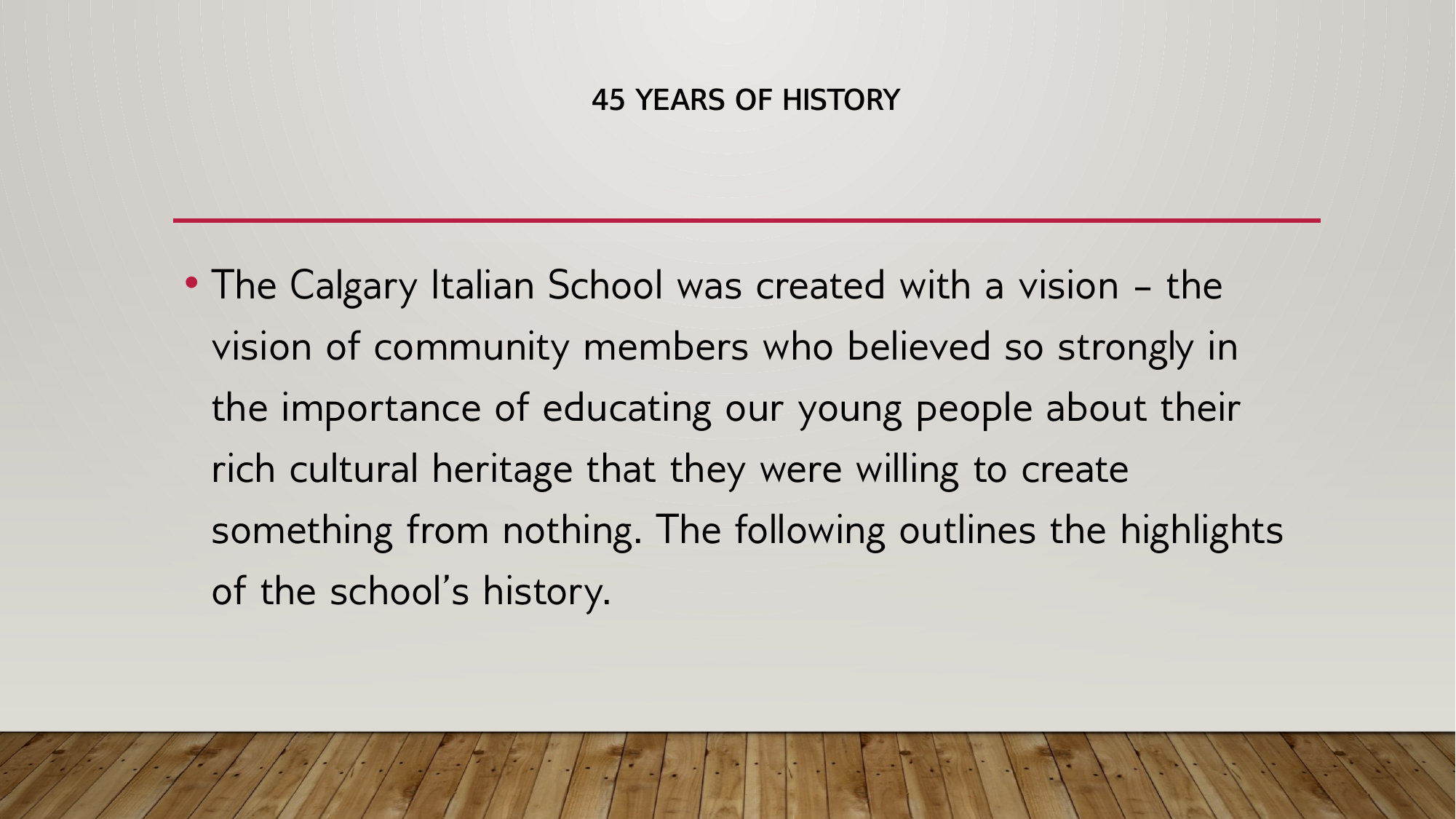

# 45 YEARS OF HISTORY
The Calgary Italian School was created with a vision – the vision of community members who believed so strongly in the importance of educating our young people about their rich cultural heritage that they were willing to create something from nothing. The following outlines the highlights of the school’s history.